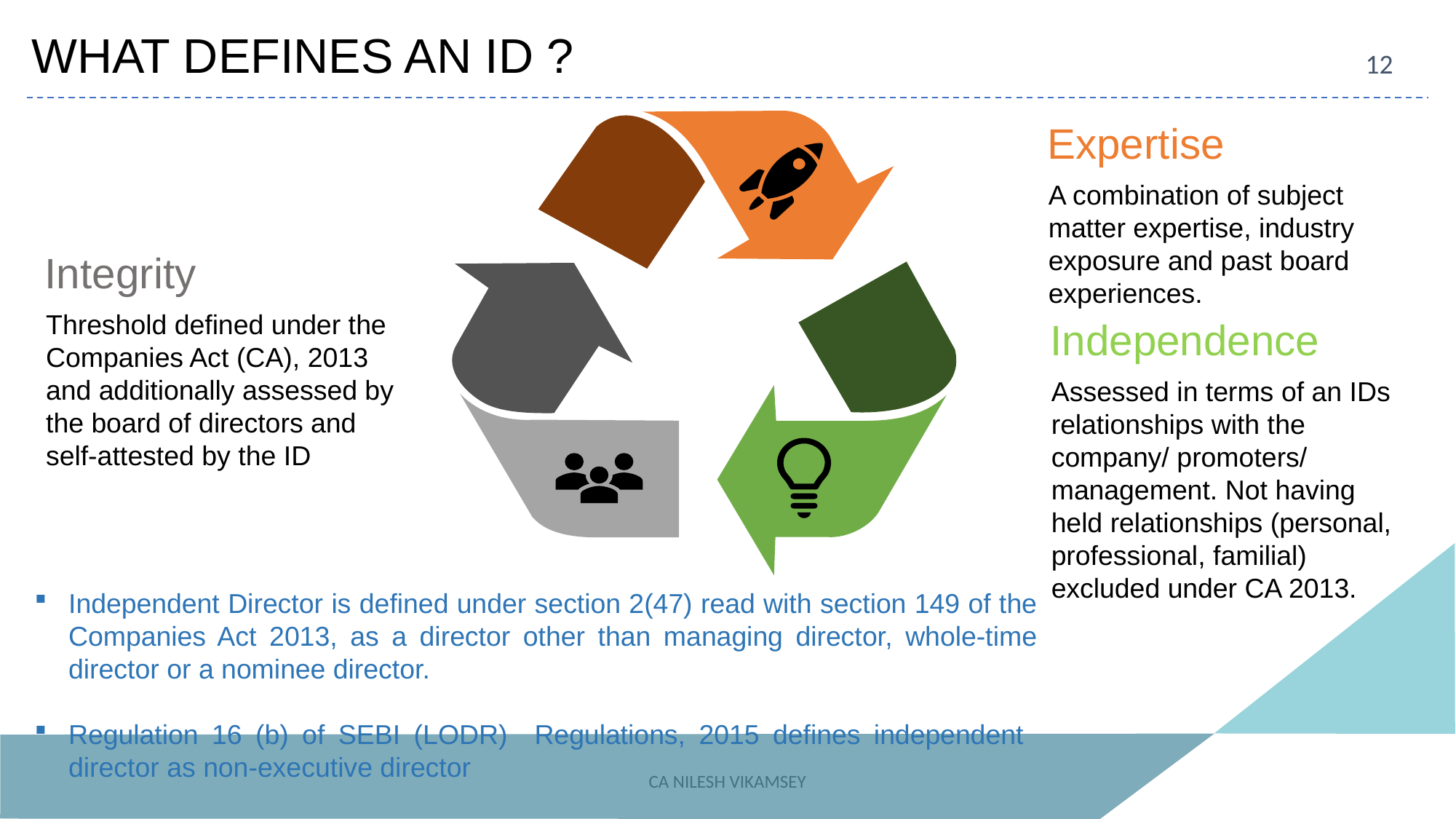

WHAT DEFINES AN ID ?
12
Expertise

A combination of subject matter expertise, industry exposure and past board experiences.
Integrity
Threshold defined under the Companies Act (CA), 2013 and additionally assessed by the board of directors and self-attested by the ID
Independence
Assessed in terms of an IDs relationships with the company/ promoters/ management. Not having held relationships (personal, professional, familial) excluded under CA 2013.

Independent Director is defined under section 2(47) read with section 149 of the Companies Act 2013, as a director other than managing director, whole-time director or a nominee director.

Regulation 16 (b) of SEBI (LODR)  Regulations, 2015 defines independent  director as non-executive director

CA NILESH VIKAMSEY